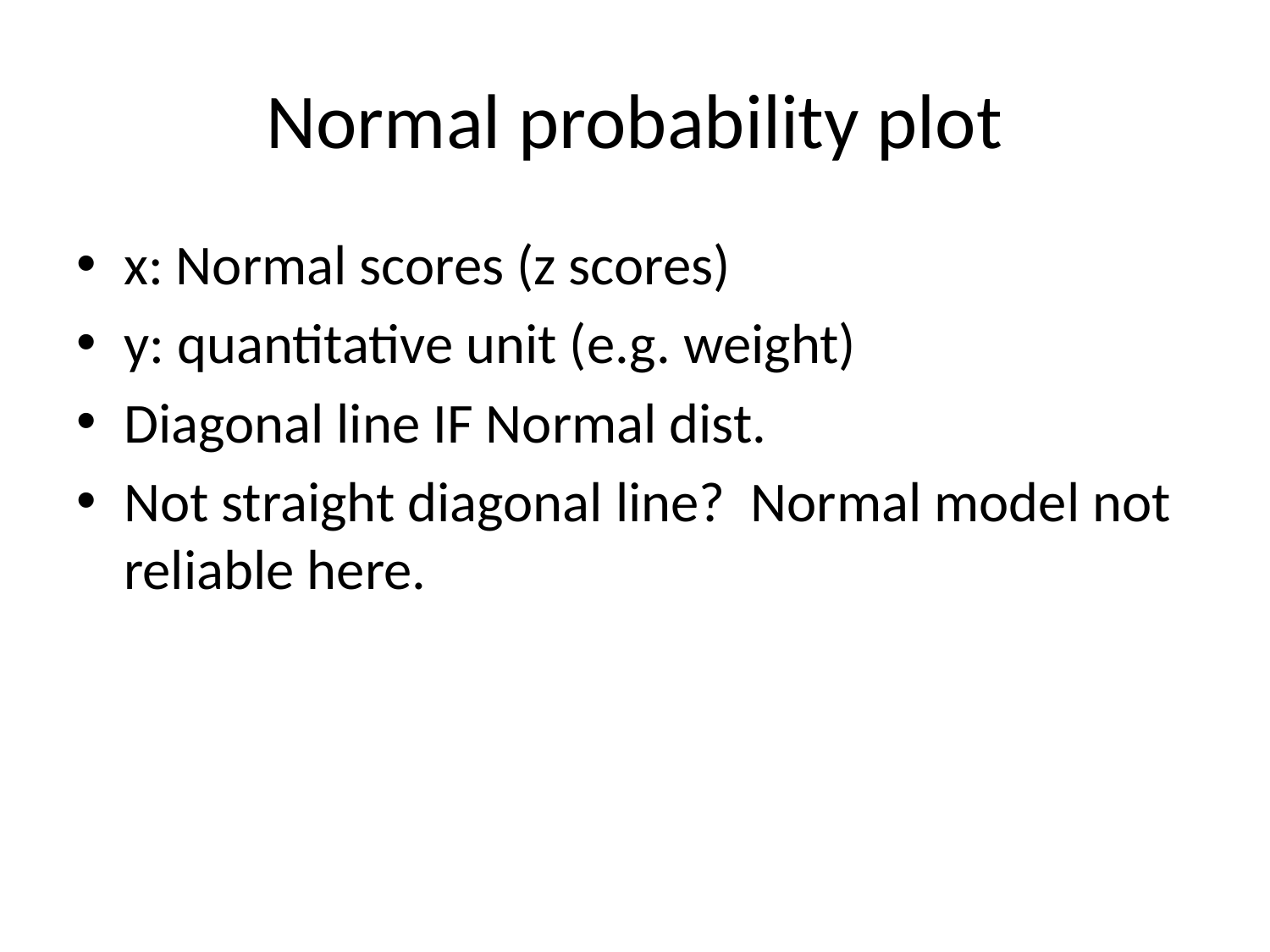

# Normal probability plot
x: Normal scores (z scores)
y: quantitative unit (e.g. weight)
Diagonal line IF Normal dist.
Not straight diagonal line?  Normal model not reliable here.